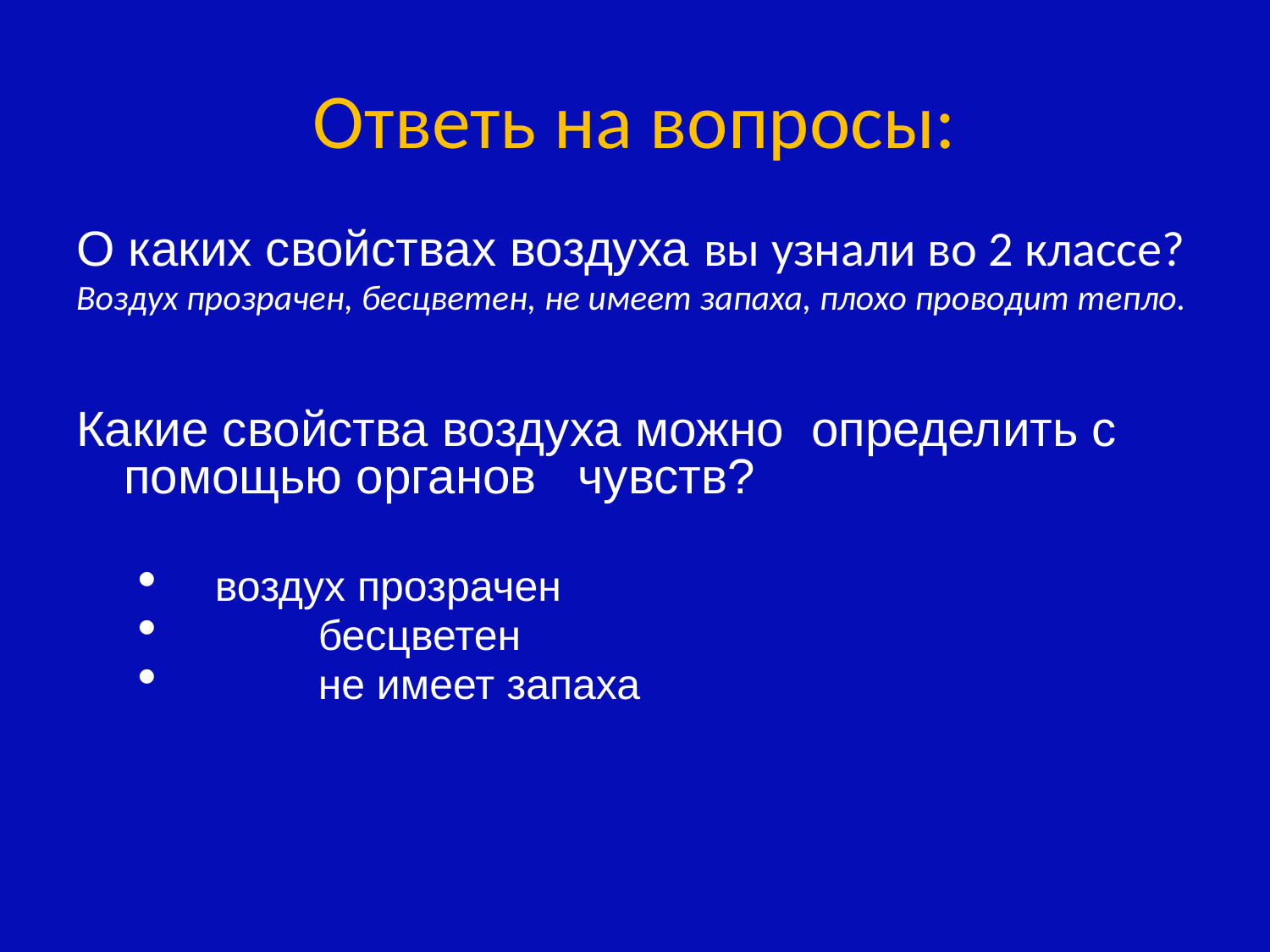

# Ответь на вопросы:
О каких свойствах воздуха вы узнали во 2 классе?
Воздух прозрачен, бесцветен, не имеет запаха, плохо проводит тепло.

Какие свойства воздуха можно  определить с помощью органов   чувств?

   воздух прозрачен
	 бесцветен
	 не имеет запаха